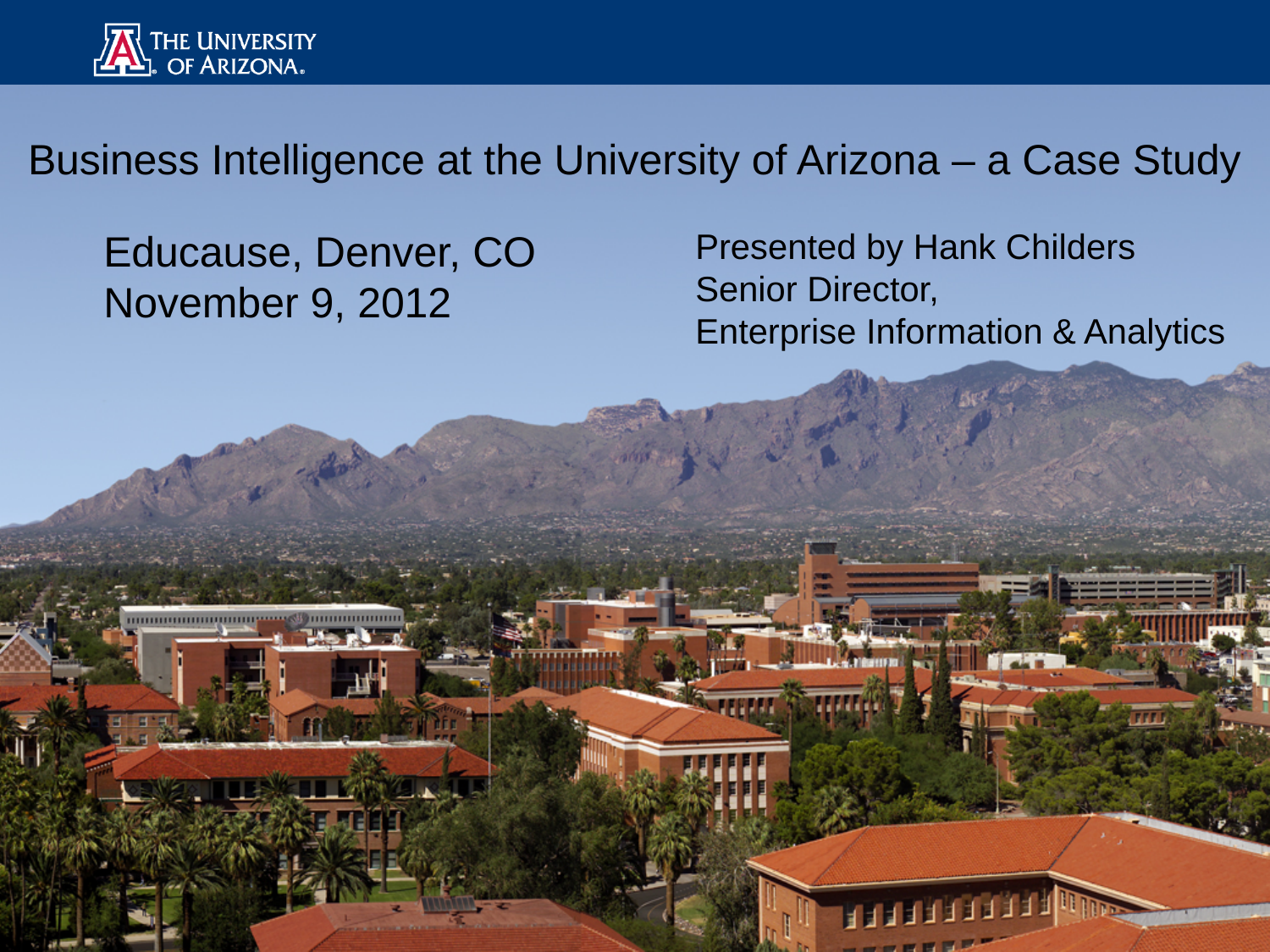

Business Intelligence at the University of Arizona – a Case Study
Educause, Denver, CO
November 9, 2012
Presented by Hank Childers
Senior Director,
Enterprise Information & Analytics